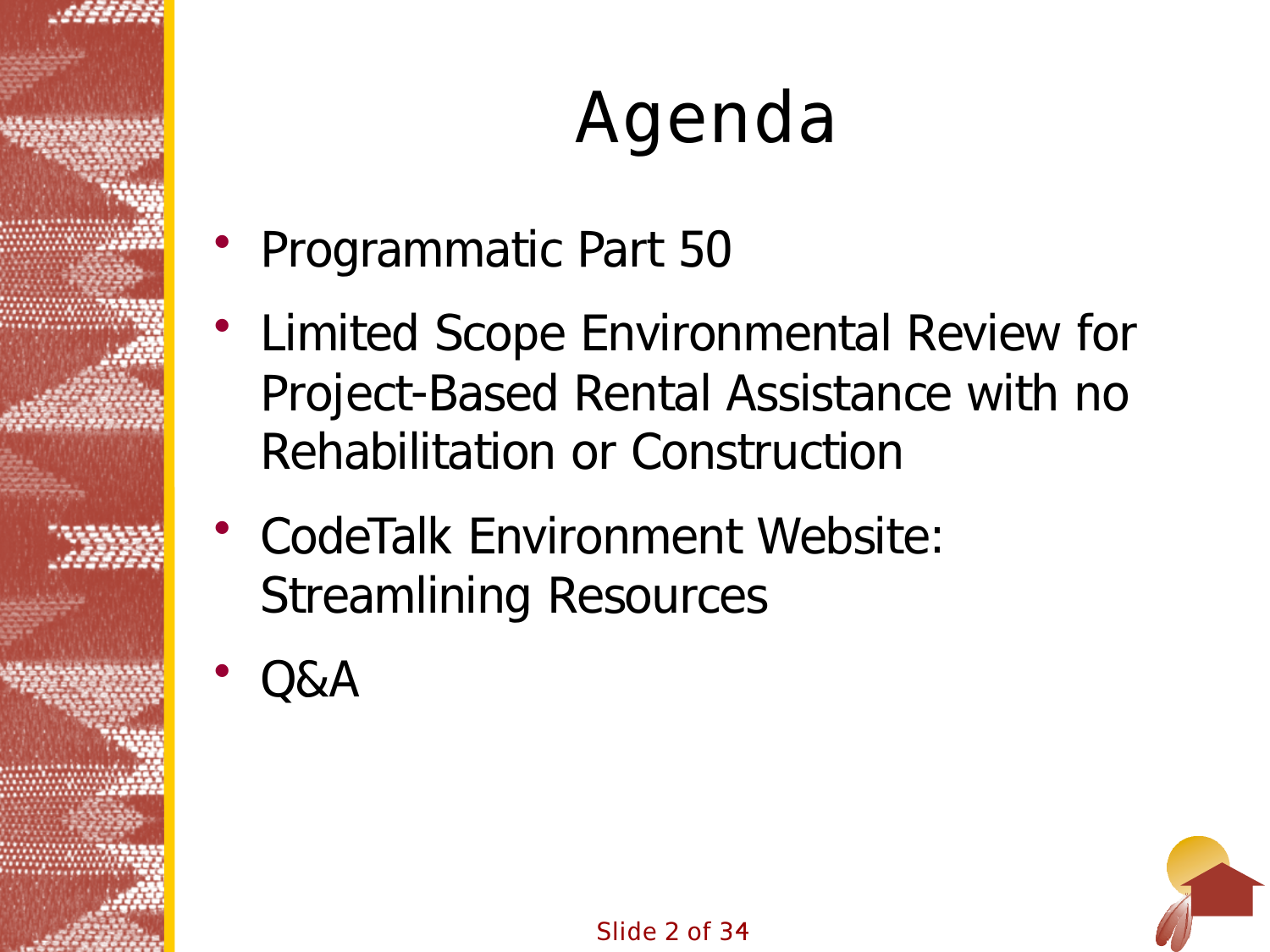

# Agenda
Programmatic Part 50
Limited Scope Environmental Review for Project-Based Rental Assistance with no Rehabilitation or Construction
CodeTalk Environment Website: Streamlining Resources
Q&A